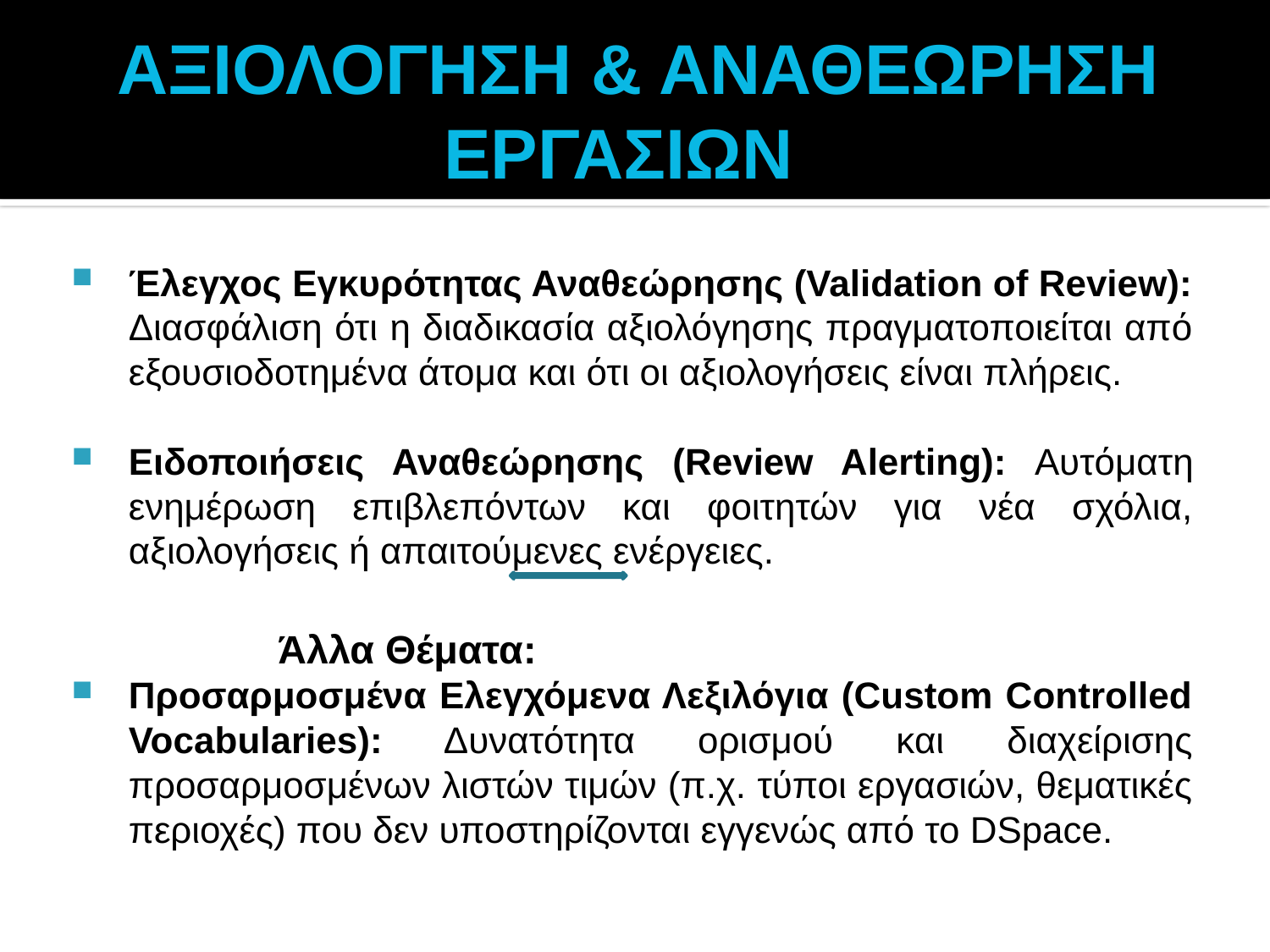

# ΑΞΙΟΛΟΓΗΣΗ & ΑΝΑΘΕΩΡΗΣΗ ΕΡΓΑΣΙΩΝ
Έλεγχος Εγκυρότητας Αναθεώρησης (Validation of Review): Διασφάλιση ότι η διαδικασία αξιολόγησης πραγματοποιείται από εξουσιοδοτημένα άτομα και ότι οι αξιολογήσεις είναι πλήρεις.

Ειδοποιήσεις Αναθεώρησης (Review Alerting): Αυτόματη ενημέρωση επιβλεπόντων και φοιτητών για νέα σχόλια, αξιολογήσεις ή απαιτούμενες ενέργειες.

    Άλλα Θέματα:
Προσαρμοσμένα Ελεγχόμενα Λεξιλόγια (Custom Controlled Vocabularies): Δυνατότητα ορισμού και διαχείρισης προσαρμοσμένων λιστών τιμών (π.χ. τύποι εργασιών, θεματικές περιοχές) που δεν υποστηρίζονται εγγενώς από το DSpace.